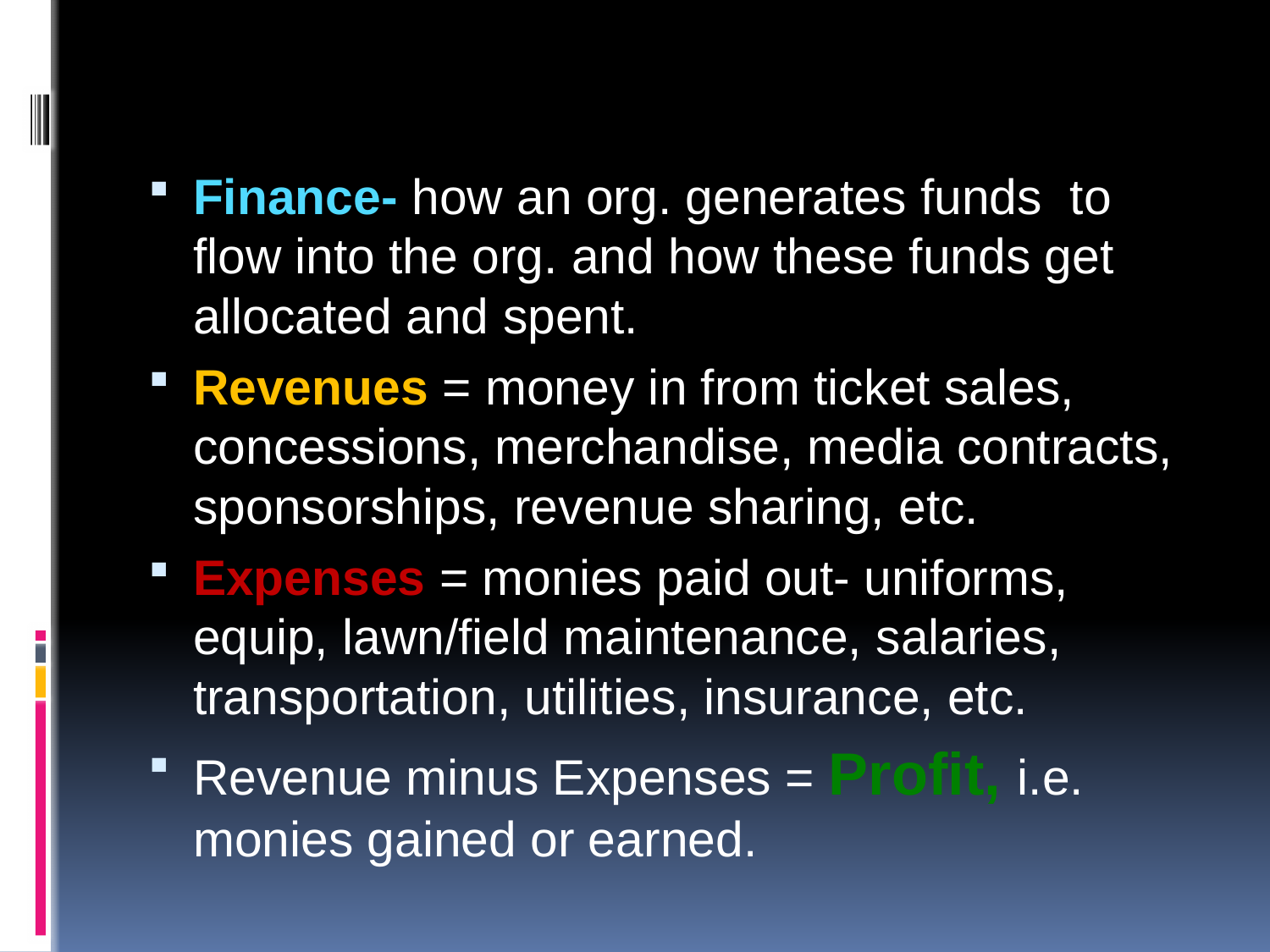

#
Finance- how an org. generates funds  to flow into the org. and how these funds get allocated and spent.
Revenues = money in from ticket sales, concessions, merchandise, media contracts, sponsorships, revenue sharing, etc.
Expenses = monies paid out- uniforms, equip, lawn/field maintenance, salaries, transportation, utilities, insurance, etc.
Revenue minus Expenses = Profit, i.e. monies gained or earned.